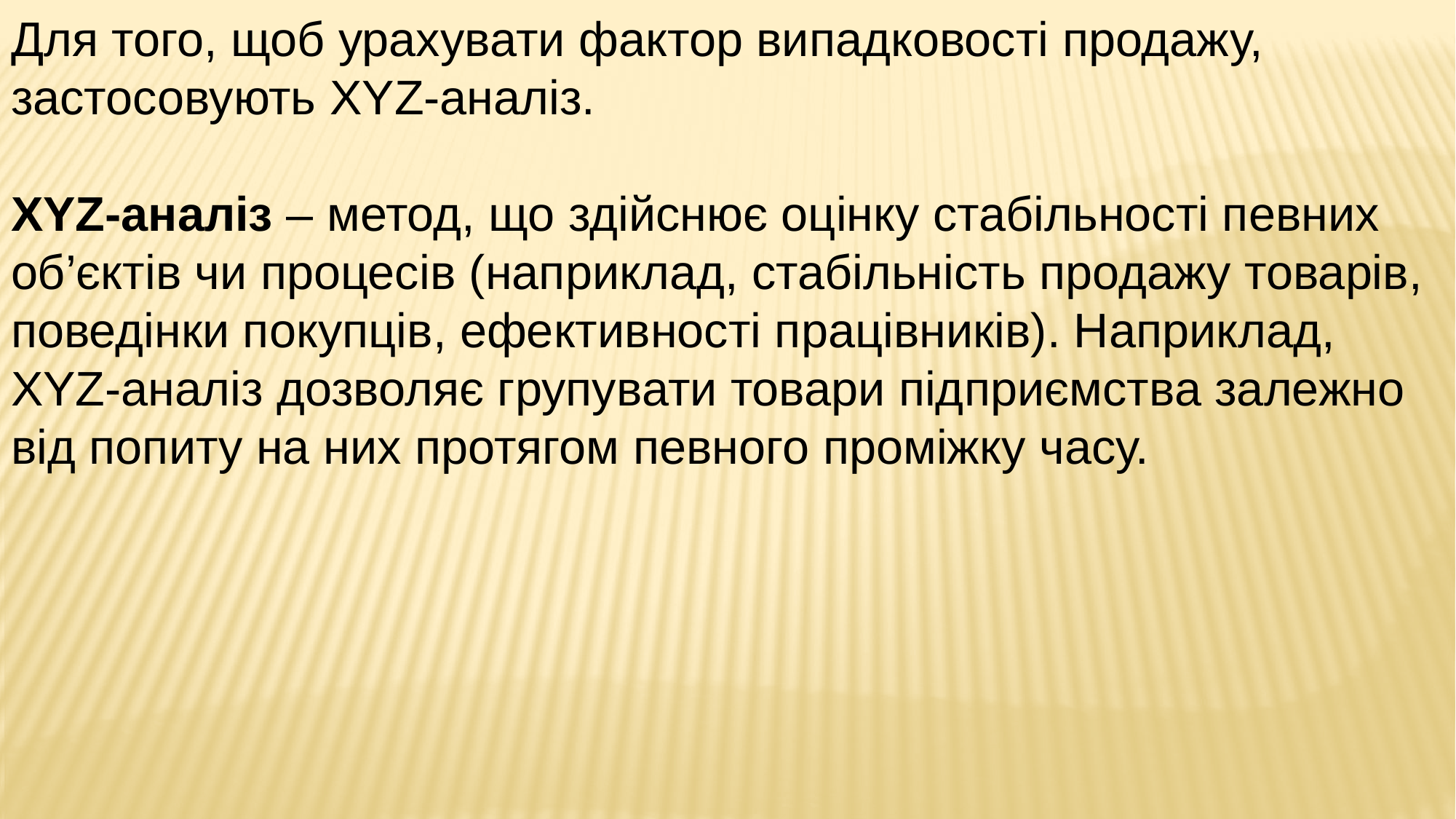

Для того, щоб урахувати фактор випадковості продажу, застосовують ХYZ-аналіз.

XYZ-аналіз – метод, що здійснює оцінку стабільності певних об’єктів чи процесів (наприклад, стабільність продажу товарів, поведінки покупців, ефективності працівників). Наприклад, ХYZ-аналіз дозволяє групувати товари підприємства залежно від попиту на них протягом певного проміжку часу.